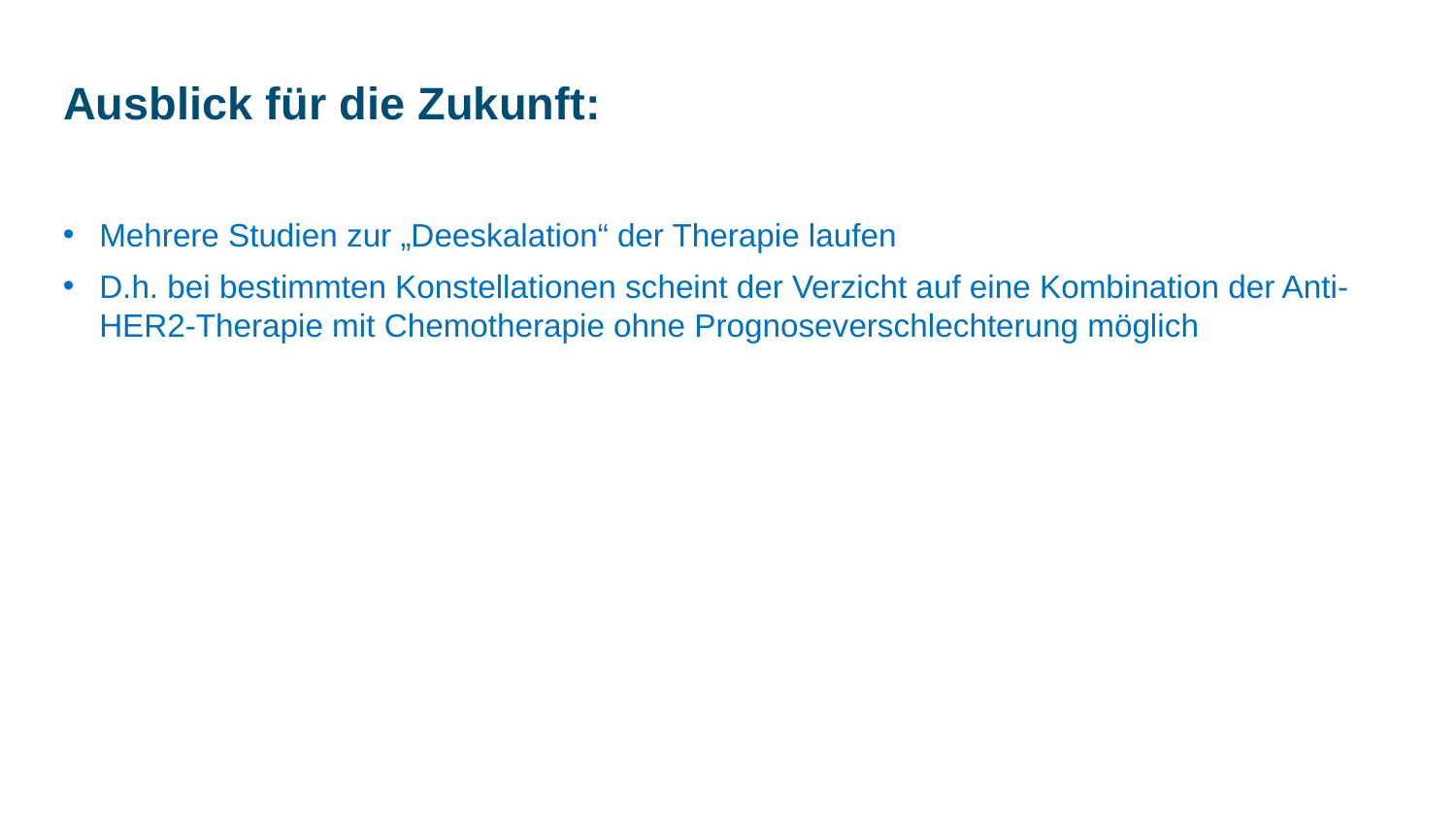

# Ausblick für die Zukunft:
Mehrere Studien zur „Deeskalation“ der Therapie laufen
D.h. bei bestimmten Konstellationen scheint der Verzicht auf eine Kombination der Anti-HER2-Therapie mit Chemotherapie ohne Prognoseverschlechterung möglich